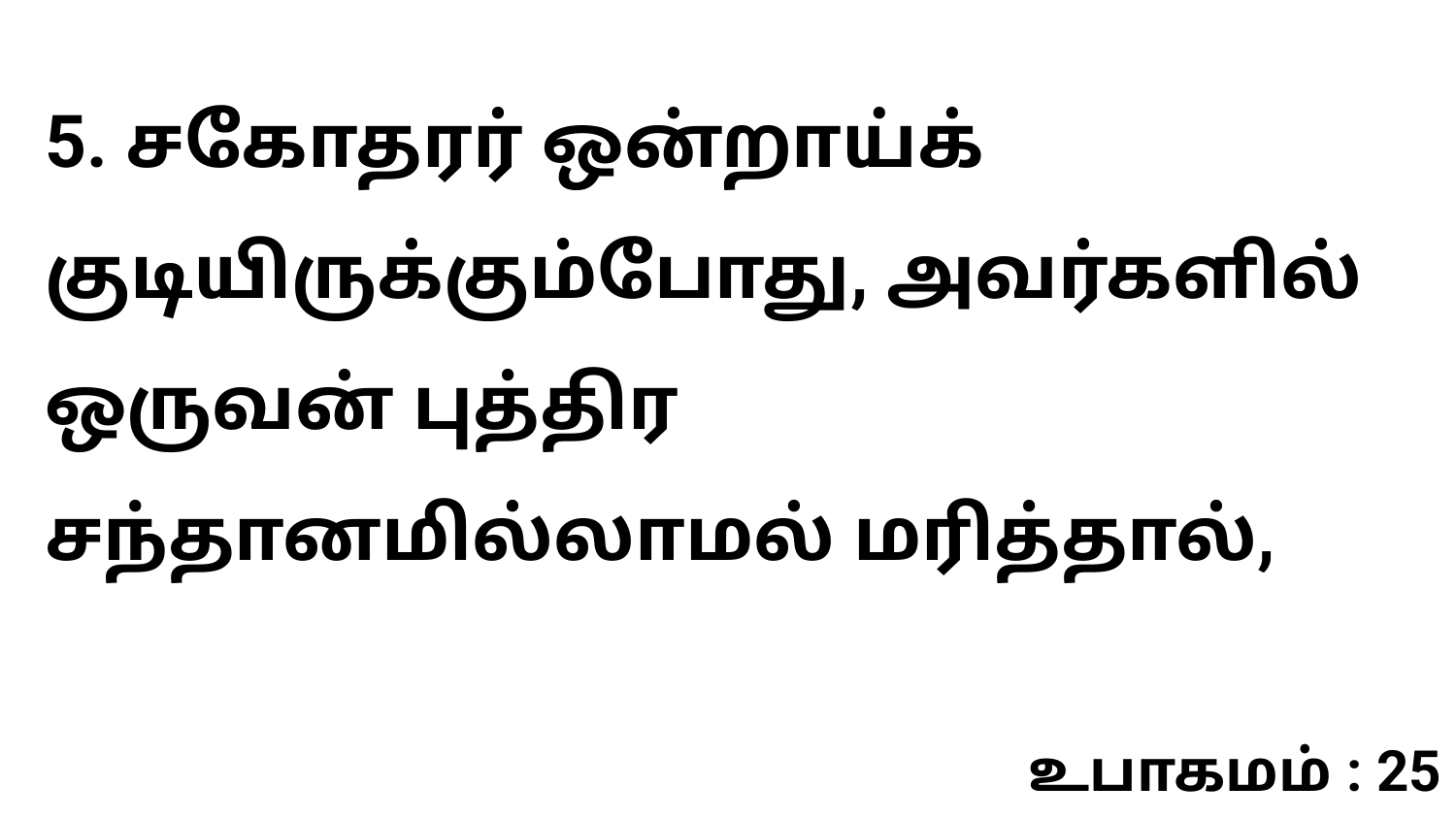

5. சகோதரர் ஒன்றாய்க் குடியிருக்கும்போது, அவர்களில் ஒருவன் புத்திர சந்தானமில்லாமல் மரித்தால்,
உபாகமம் : 25